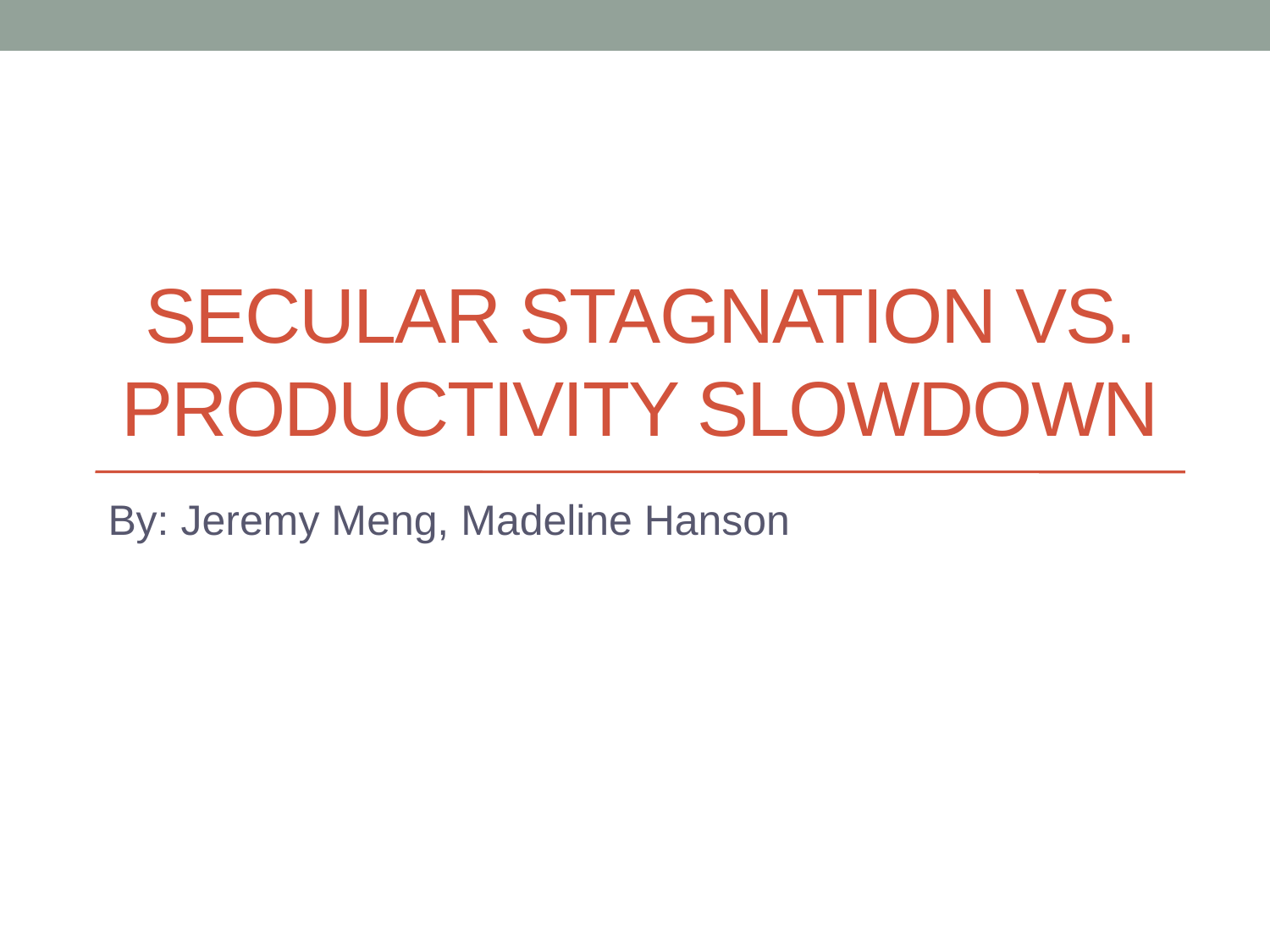

# Secular Stagnation vs. Productivity Slowdown
By: Jeremy Meng, Madeline Hanson